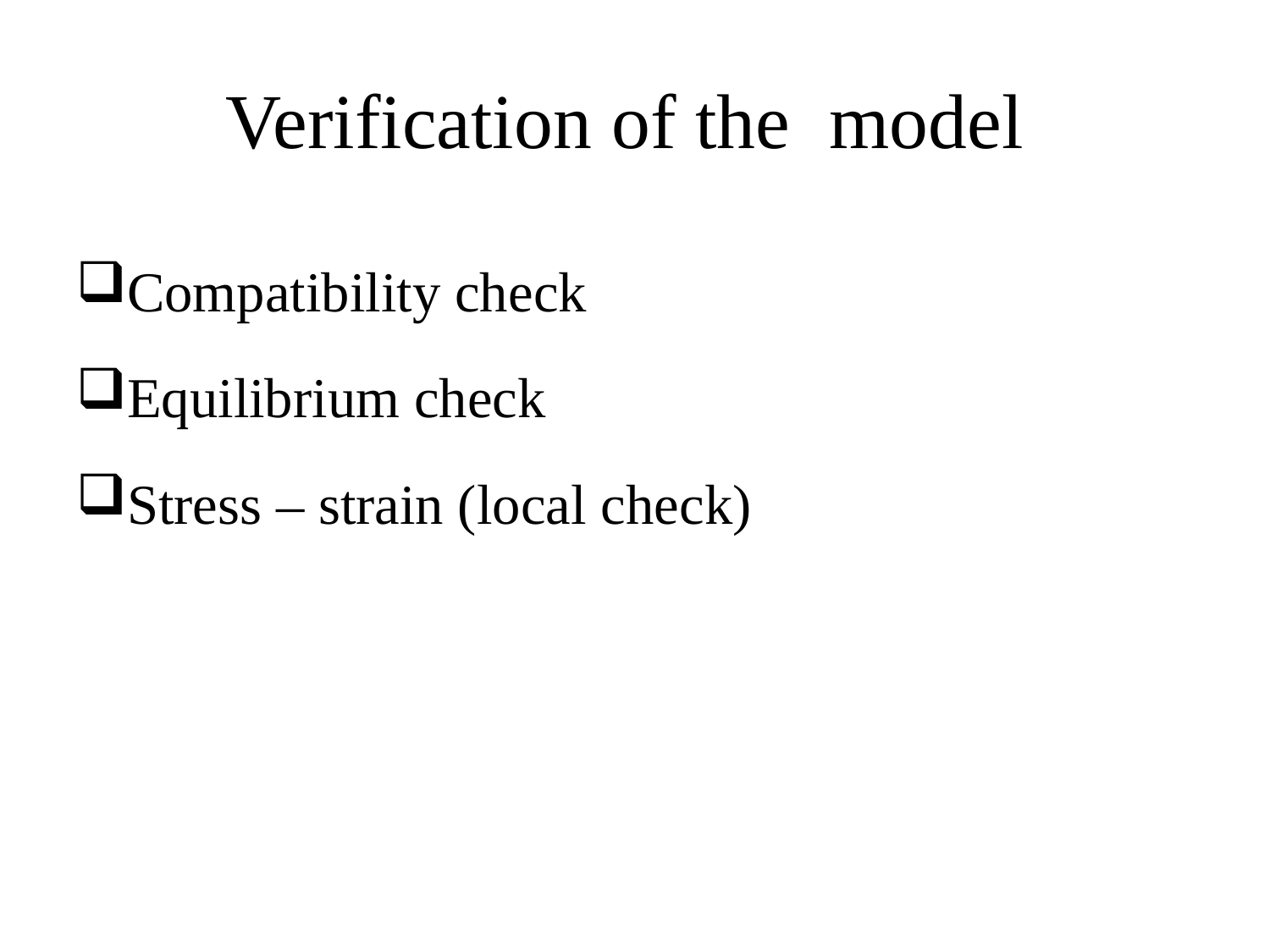

# Verification of the  model
Compatibility check
Equilibrium check
Stress – strain (local check)